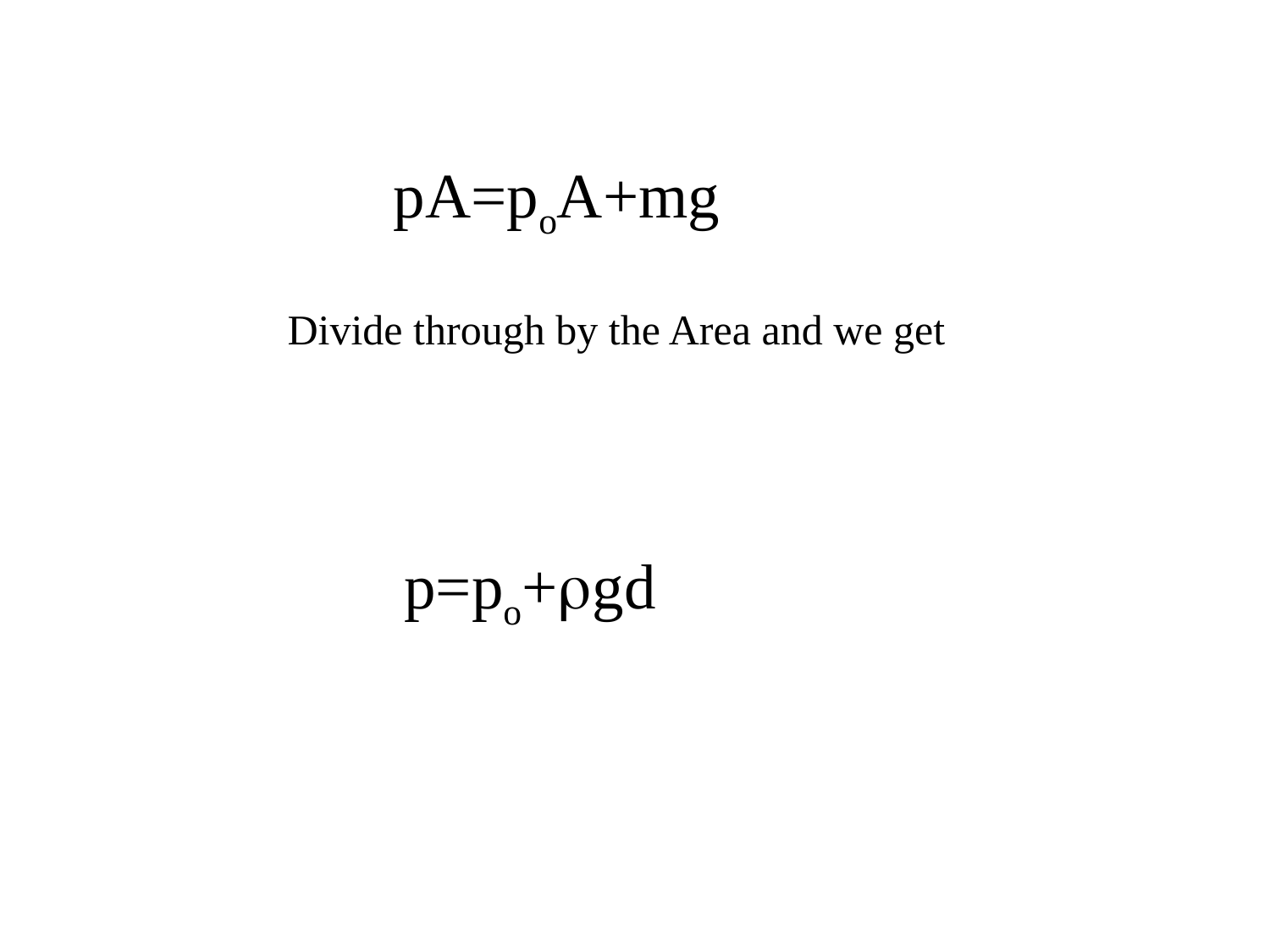

pA=poA+mg
Divide through by the Area and we get
p=po+ρgd